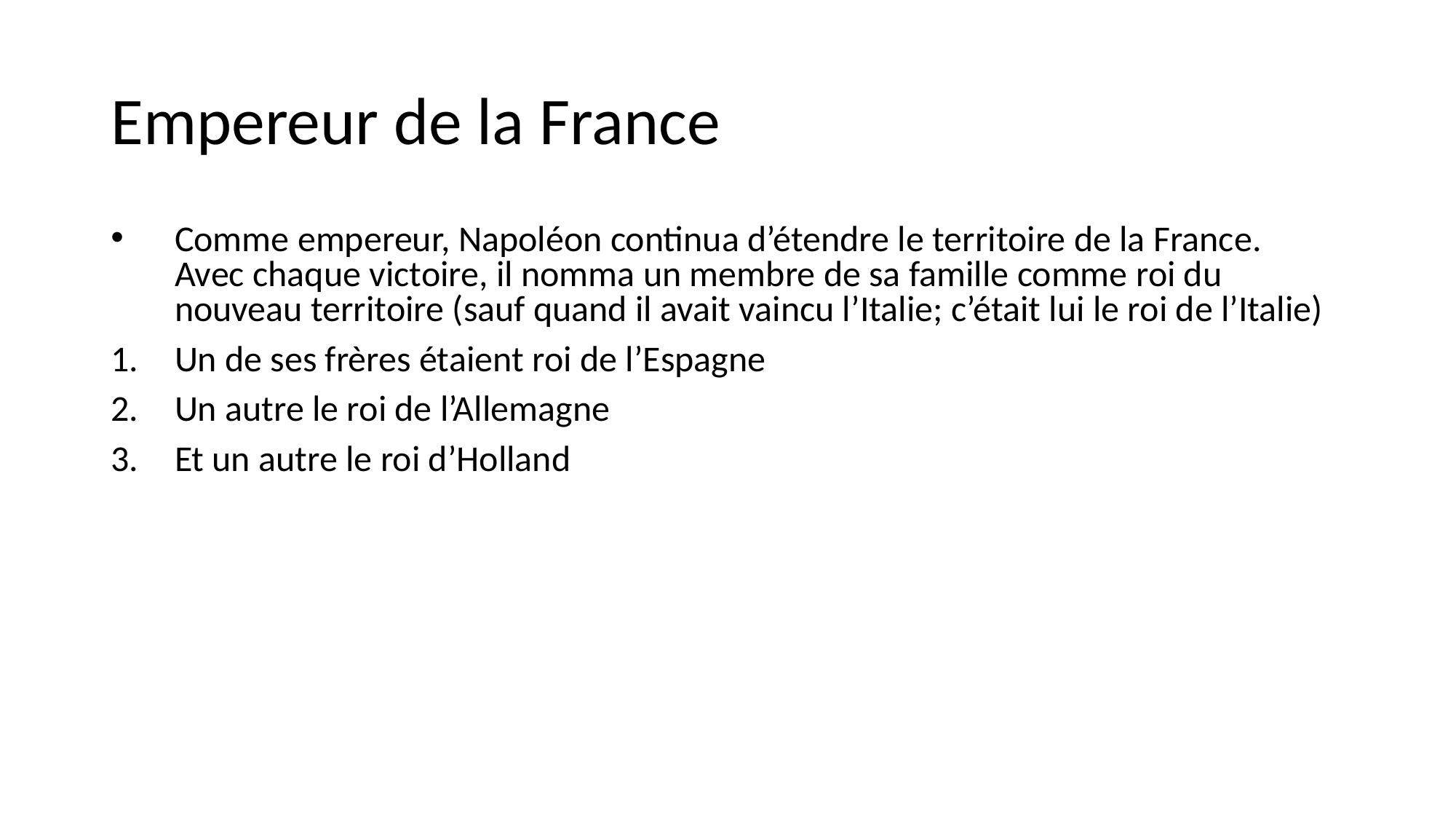

# Empereur de la France
Comme empereur, Napoléon continua d’étendre le territoire de la France.  Avec chaque victoire, il nomma un membre de sa famille comme roi du nouveau territoire (sauf quand il avait vaincu l’Italie; c’était lui le roi de l’Italie)
Un de ses frères étaient roi de l’Espagne
Un autre le roi de l’Allemagne
Et un autre le roi d’Holland